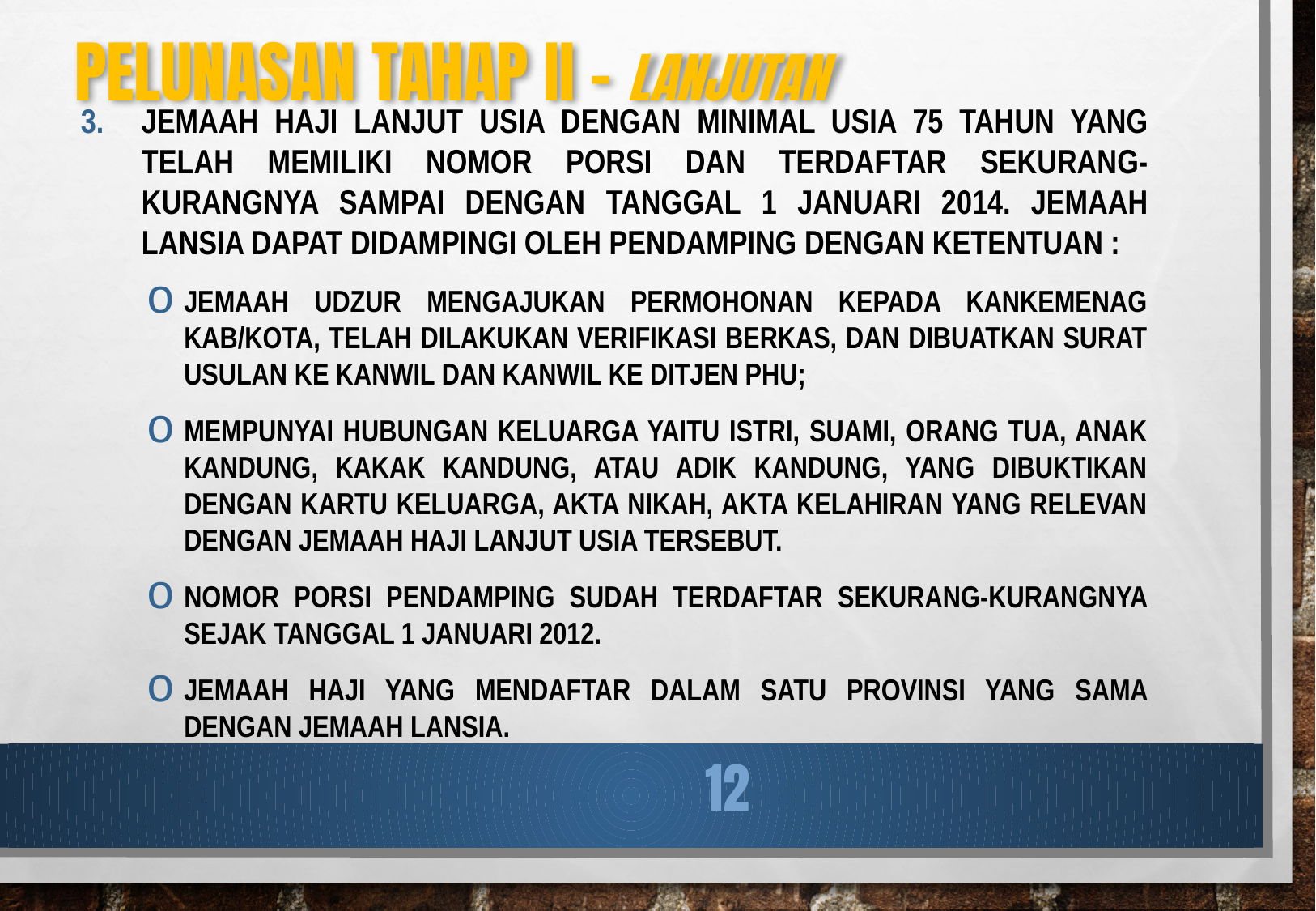

# PELUNASAN TAHAP II - LANJUTAN
Jemaah haji lanjut usia dengan minimal usia 75 tahun YANG telah memiliki nomor porsi dan terdaftar sekurang-kurangnya sampai dengan tanggal 1 Januari 2014. Jemaah lansia dapat didampingi oleh pendamping dengan ketentuan :
jemaah udzur mengajukan permohonan kepada Kankemenag Kab/Kota, telah dilakukan verifikasi berkas, dan dibuatkan surat usulan ke Kanwil dan Kanwil ke Ditjen PHU;
mempunyai hubungan keluarga yaitu istri, suami, orang tua, anak kandung, kakak kandung, atau adik kandung, yang dibuktikan dengan kartu keluarga, akta nikah, akta kelahiran yang relevan dengan jemaah haji lanjut usia TERSEBUT.
nomor porsi pendamping sudah terdaftar sekurang-kurangnya sejak tanggal 1 Januari 2012.
jemaah haji yang mendaftar dalam satu provinsi yang sama dengan jemaah Lansia.
12